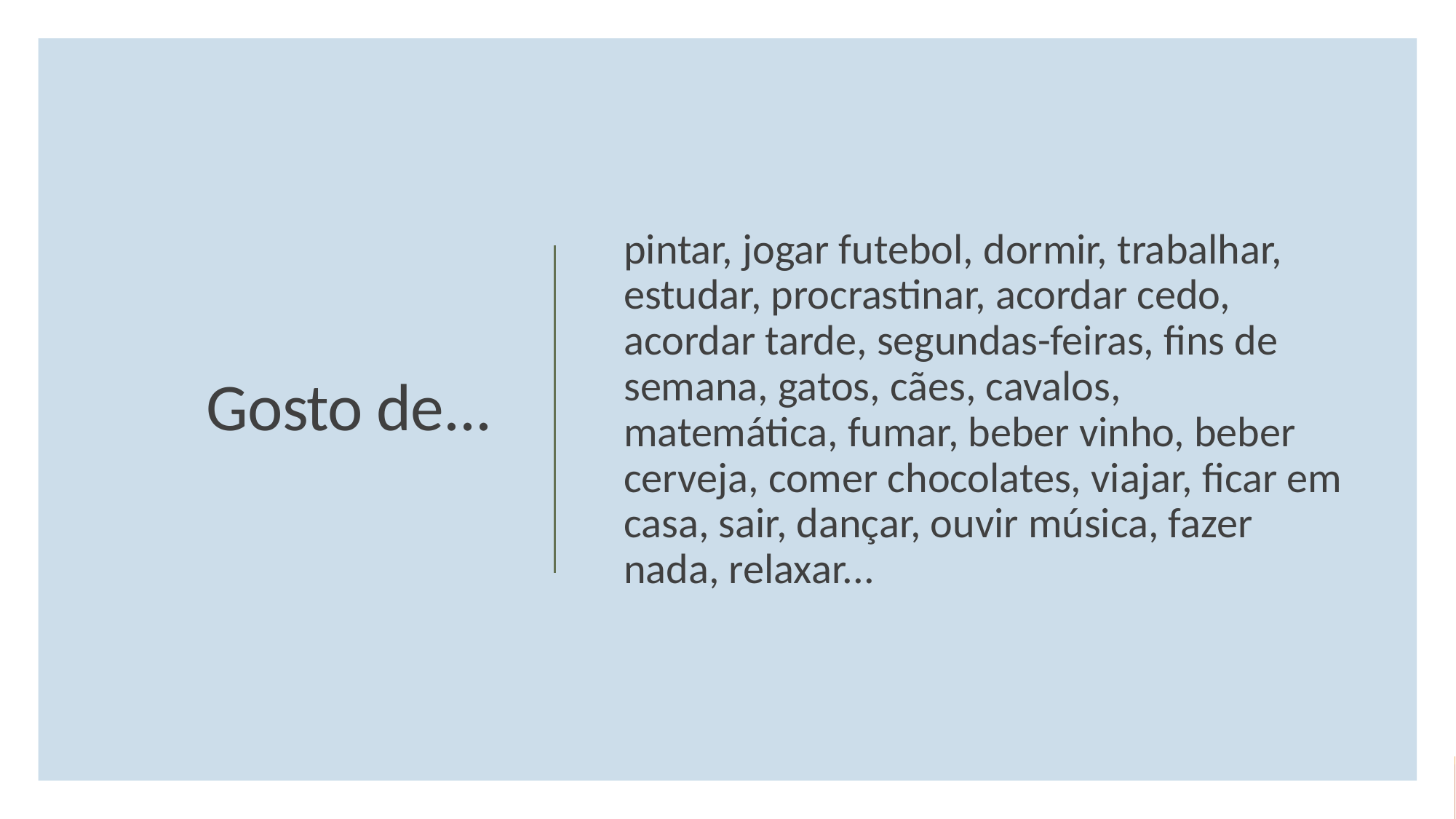

pintar, jogar futebol, dormir, trabalhar, estudar, procrastinar, acordar cedo, acordar tarde, segundas-feiras, fins de semana, gatos, cães, cavalos, matemática, fumar, beber vinho, beber cerveja, comer chocolates, viajar, ficar em casa, sair, dançar, ouvir música, fazer nada, relaxar...
# Gosto de...